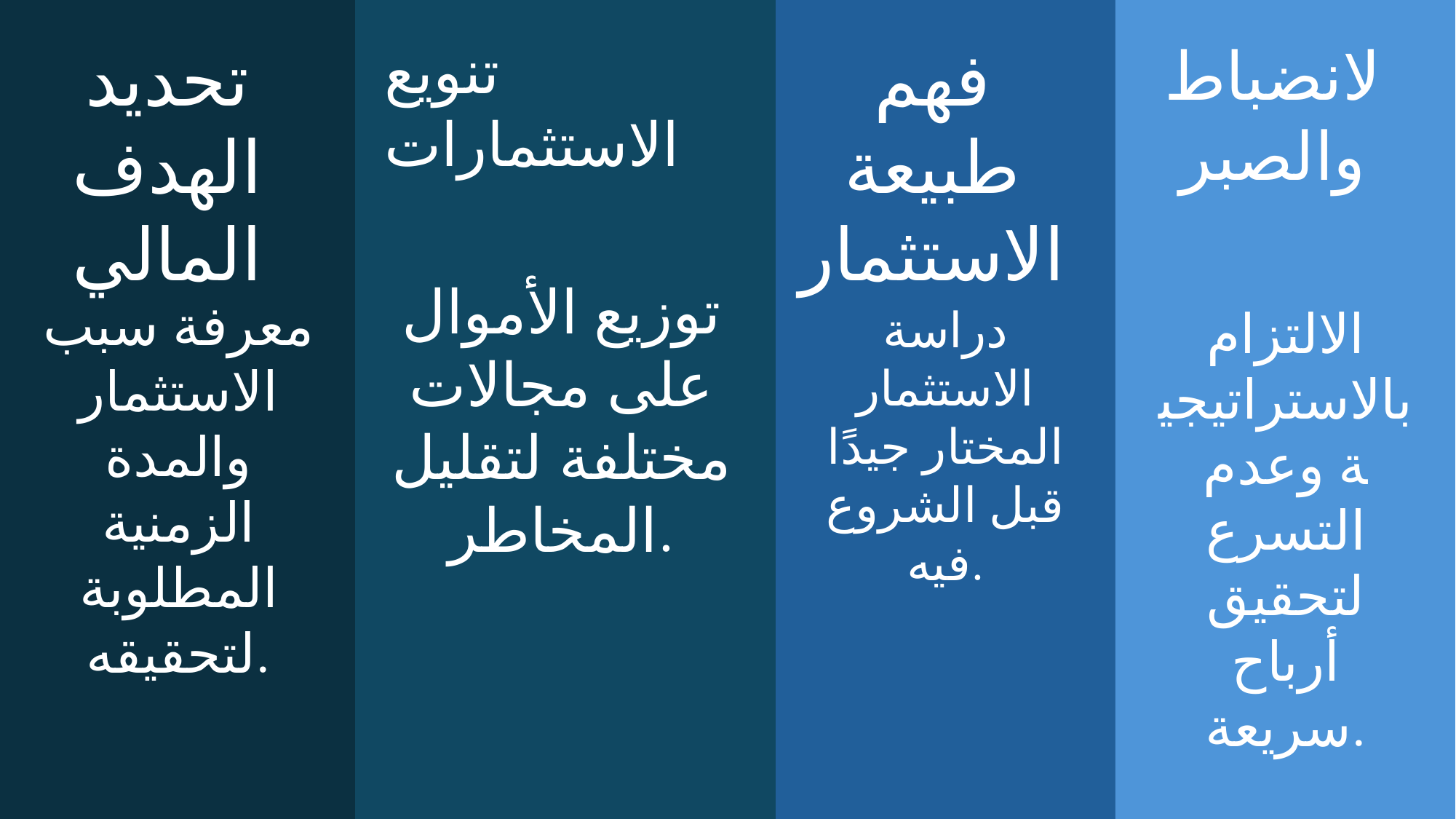

تحديد الهدف المالي
معرفة سبب الاستثمار والمدة الزمنية المطلوبة لتحقيقه.
تنويع الاستثمارات
فهم طبيعة الاستثمار
لانضباط والصبر
توزيع الأموال على مجالات مختلفة لتقليل المخاطر.
دراسة الاستثمار المختار جيدًا قبل الشروع فيه.
الالتزام بالاستراتيجية وعدم التسرع لتحقيق أرباح سريعة.